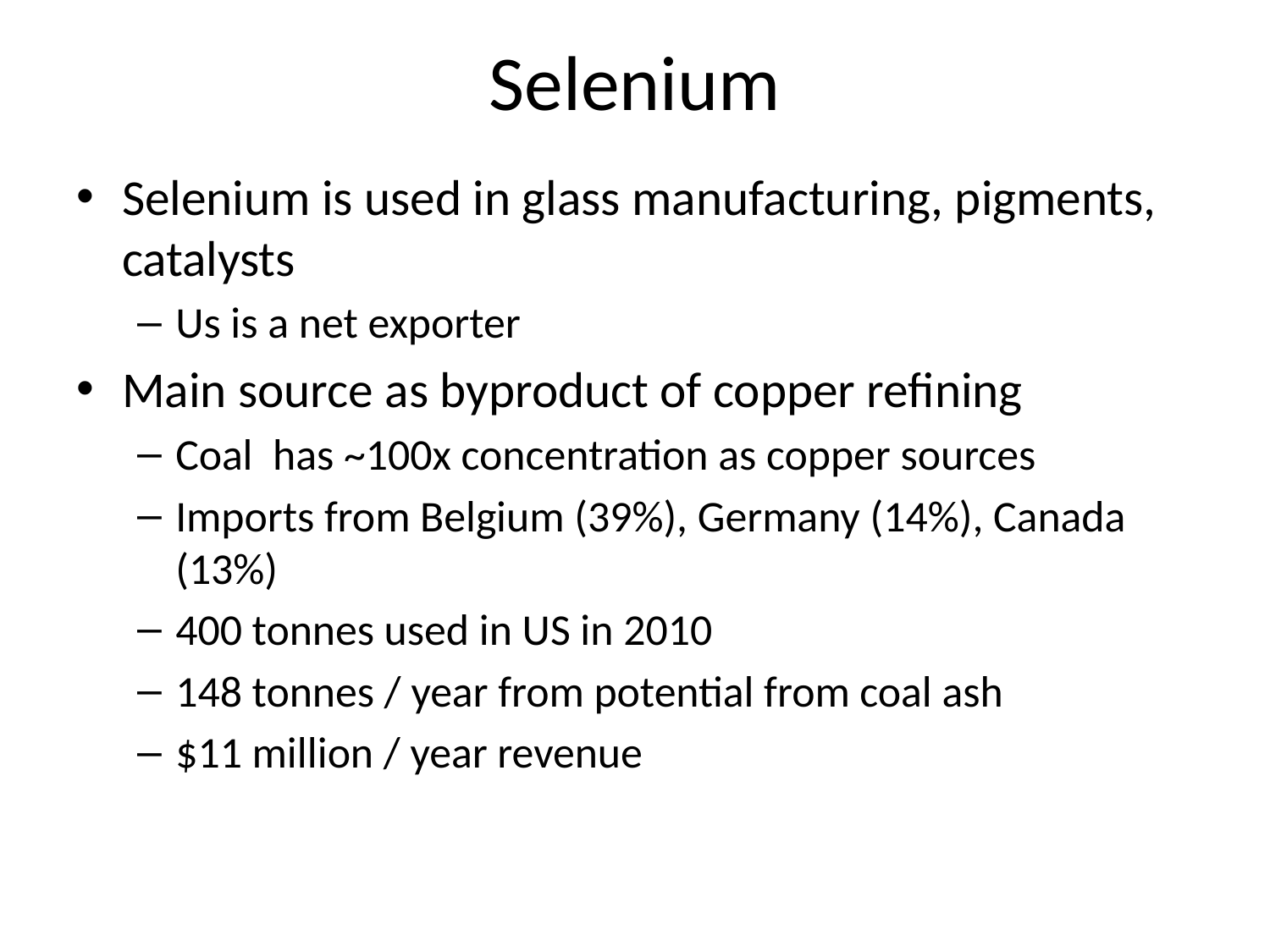

# Selenium
Selenium is used in glass manufacturing, pigments, catalysts
Us is a net exporter
Main source as byproduct of copper refining
Coal  has ~100x concentration as copper sources
Imports from Belgium (39%), Germany (14%), Canada (13%)
400 tonnes used in US in 2010
148 tonnes / year from potential from coal ash
$11 million / year revenue